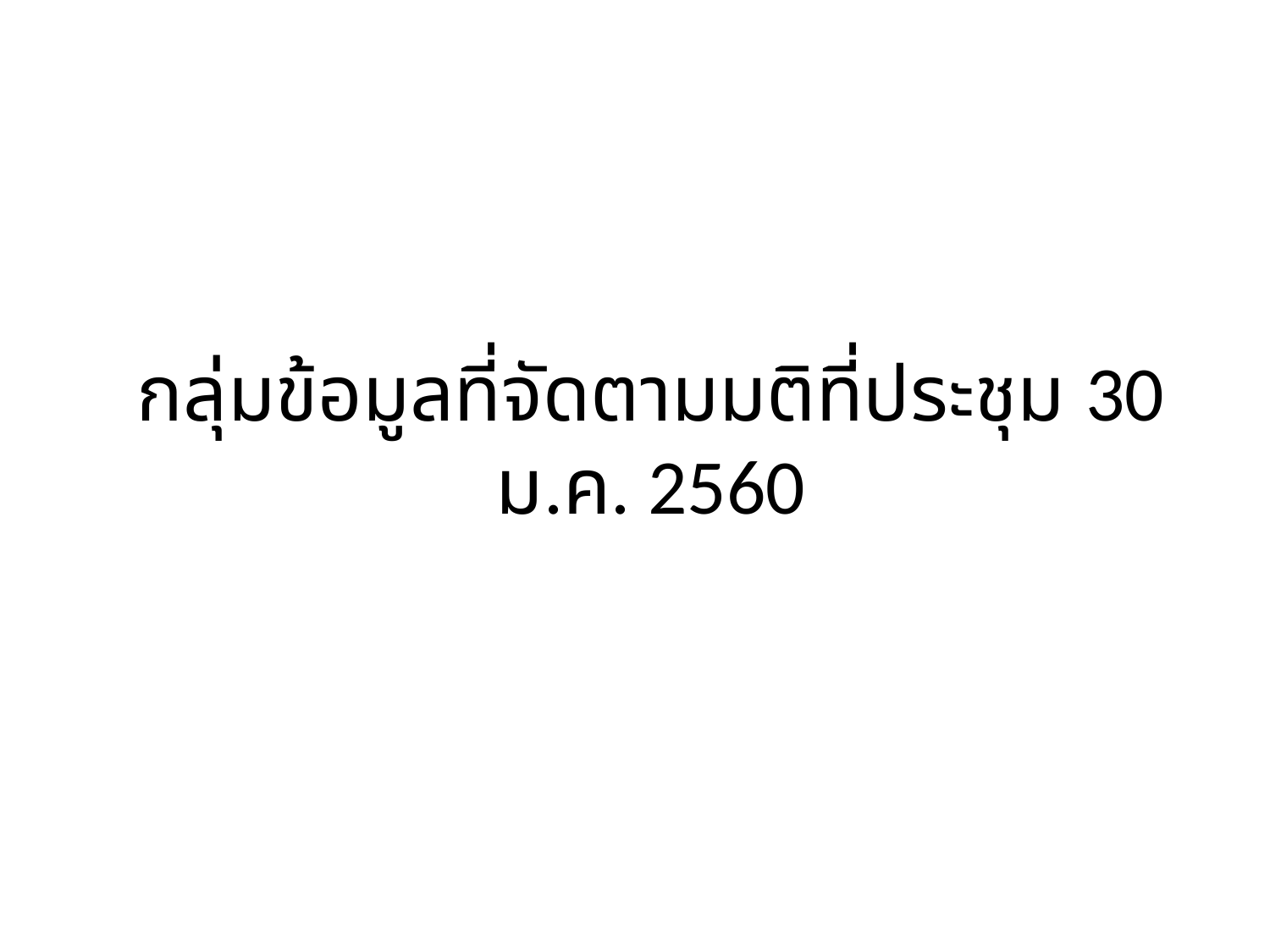

# กลุ่มข้อมูลที่จัดตามมติที่ประชุม 30 ม.ค. 2560